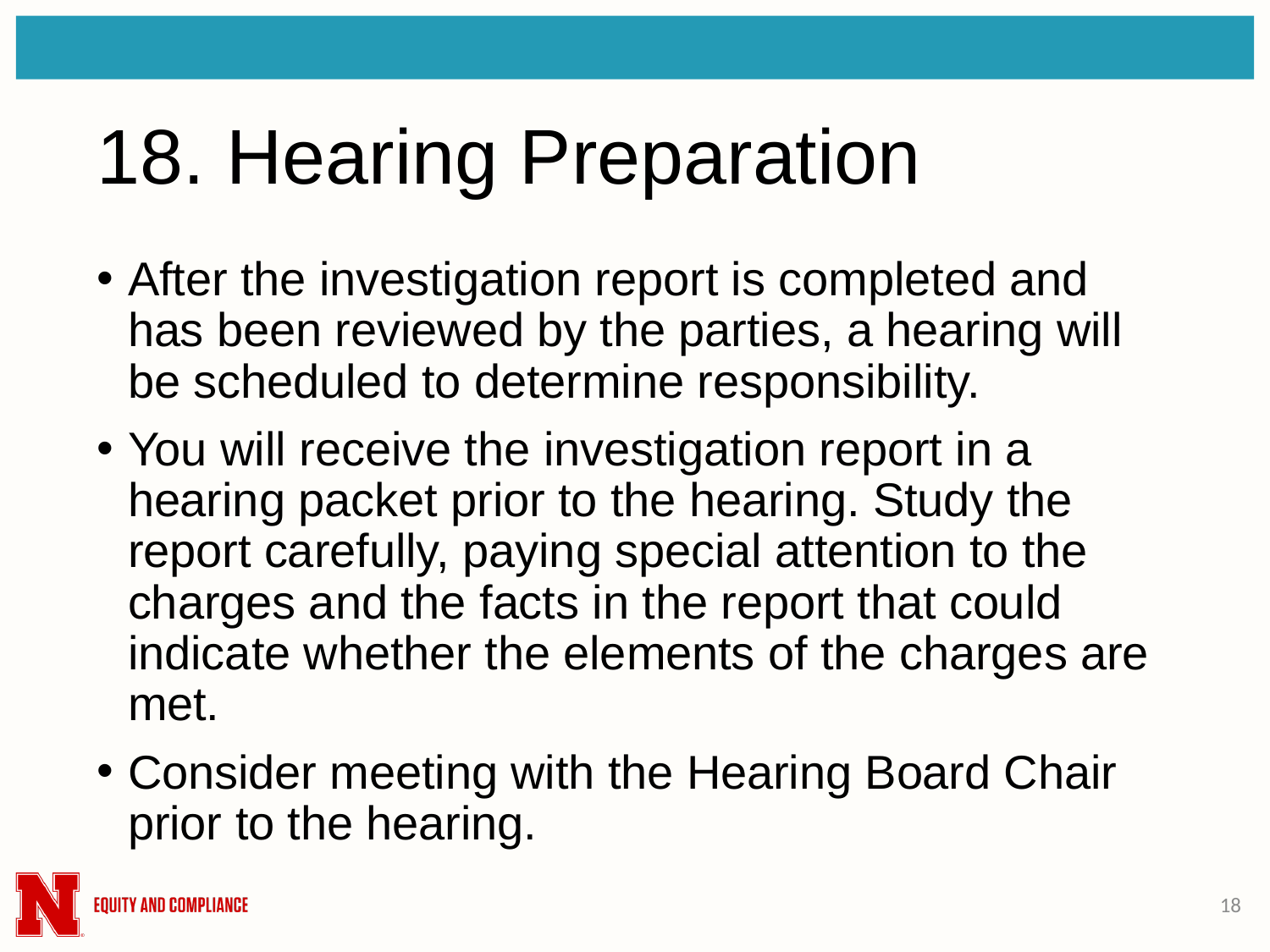

# 18. Hearing Preparation
After the investigation report is completed and has been reviewed by the parties, a hearing will be scheduled to determine responsibility.
You will receive the investigation report in a hearing packet prior to the hearing. Study the report carefully, paying special attention to the charges and the facts in the report that could indicate whether the elements of the charges are met.
Consider meeting with the Hearing Board Chair prior to the hearing.

18